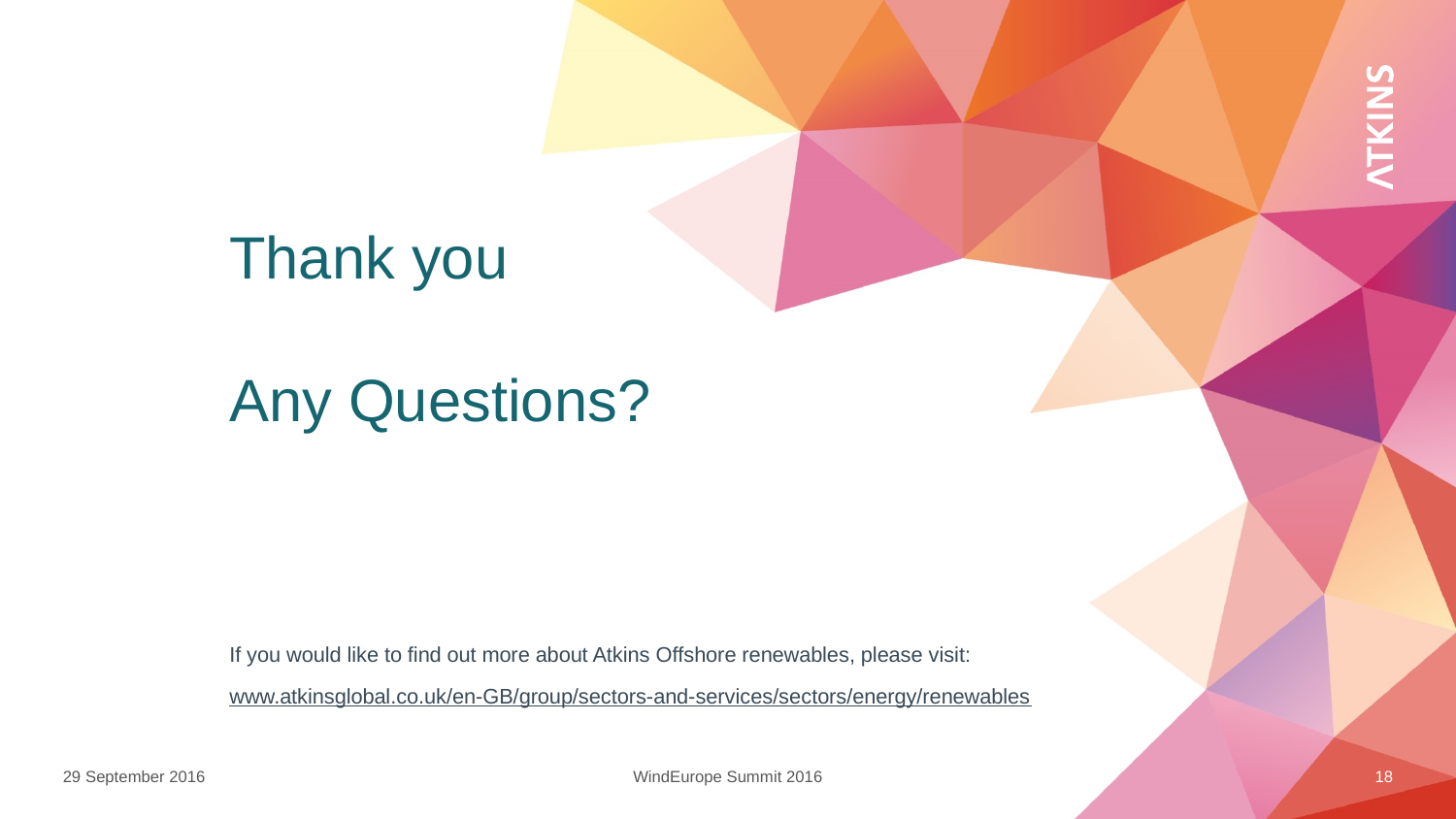

# Thank you Any Questions?
If you would like to find out more about Atkins Offshore renewables, please visit:
www.atkinsglobal.co.uk/en-GB/group/sectors-and-services/sectors/energy/renewables
29 September 2016
WindEurope Summit 2016
18